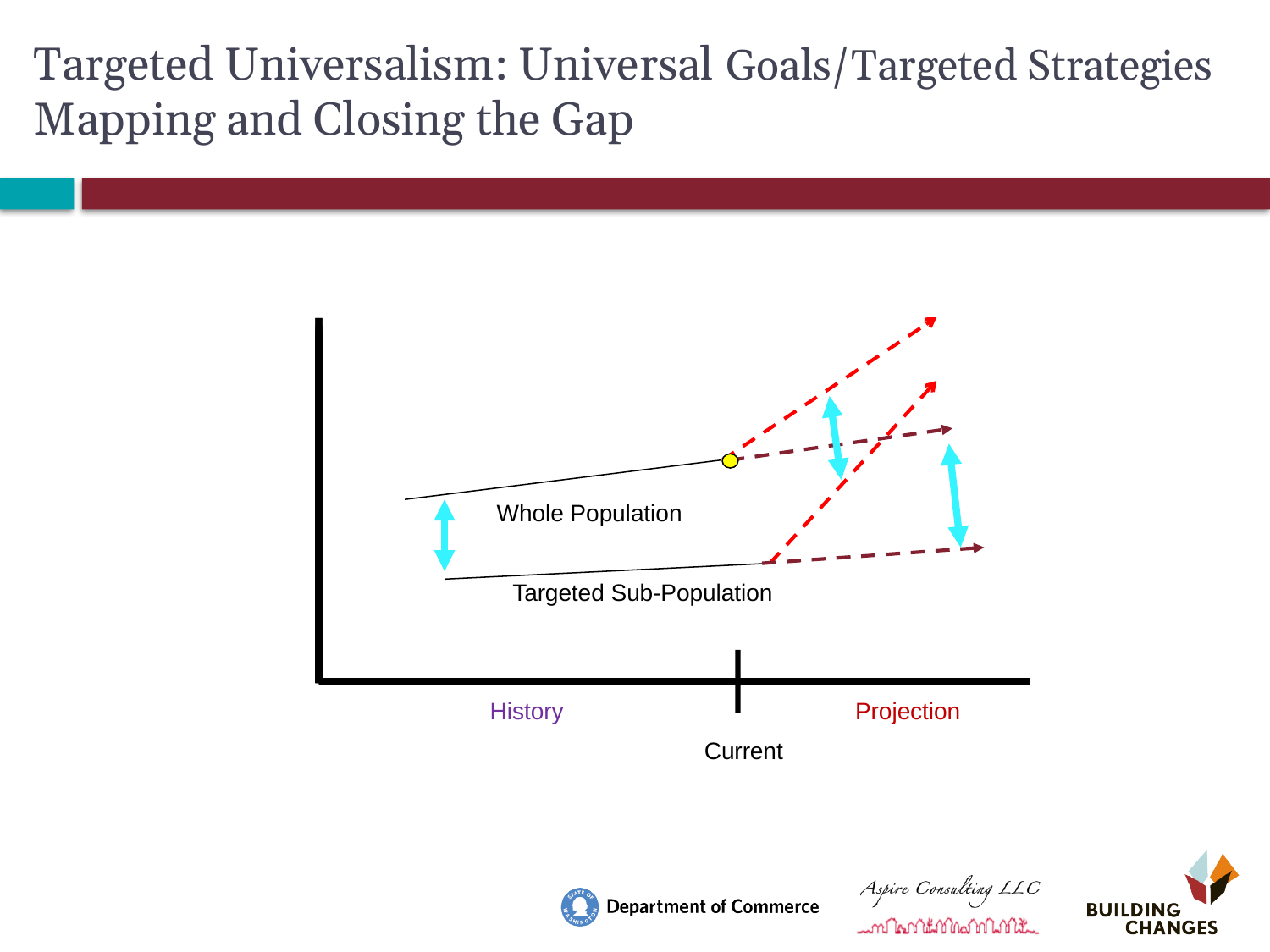

# Targeted Universalism: Universal Goals/Targeted Strategies Mapping and Closing the Gap

Whole Population

Targeted Sub-Population

History
Projection
Current